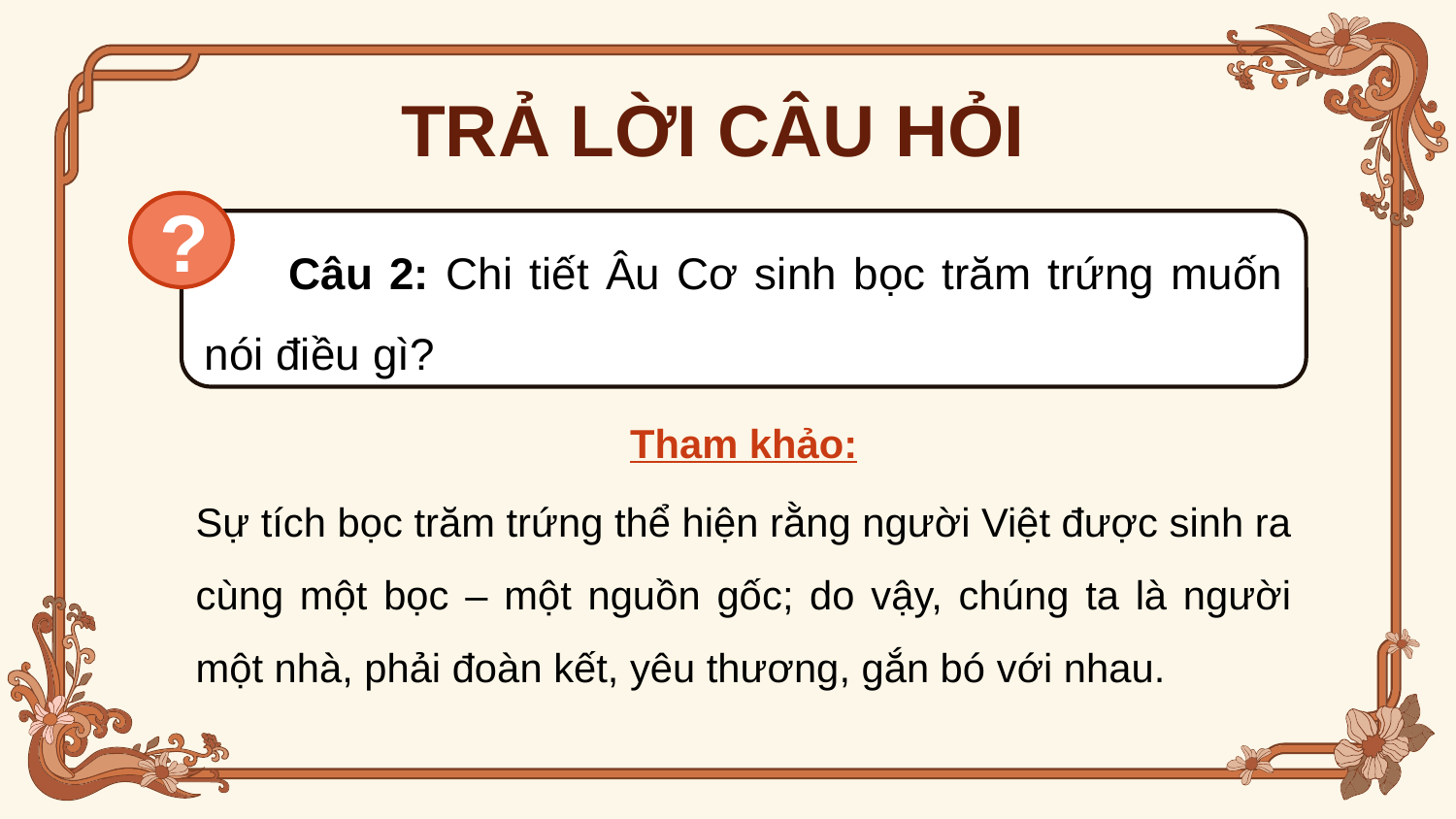

TRẢ LỜI CÂU HỎI
?
     Câu 2: Chi tiết Âu Cơ sinh bọc trăm trứng muốn nói điều gì?
Tham khảo:
Sự tích bọc trăm trứng thể hiện rằng người Việt được sinh ra cùng một bọc – một nguồn gốc; do vậy, chúng ta là người một nhà, phải đoàn kết, yêu thương, gắn bó với nhau.